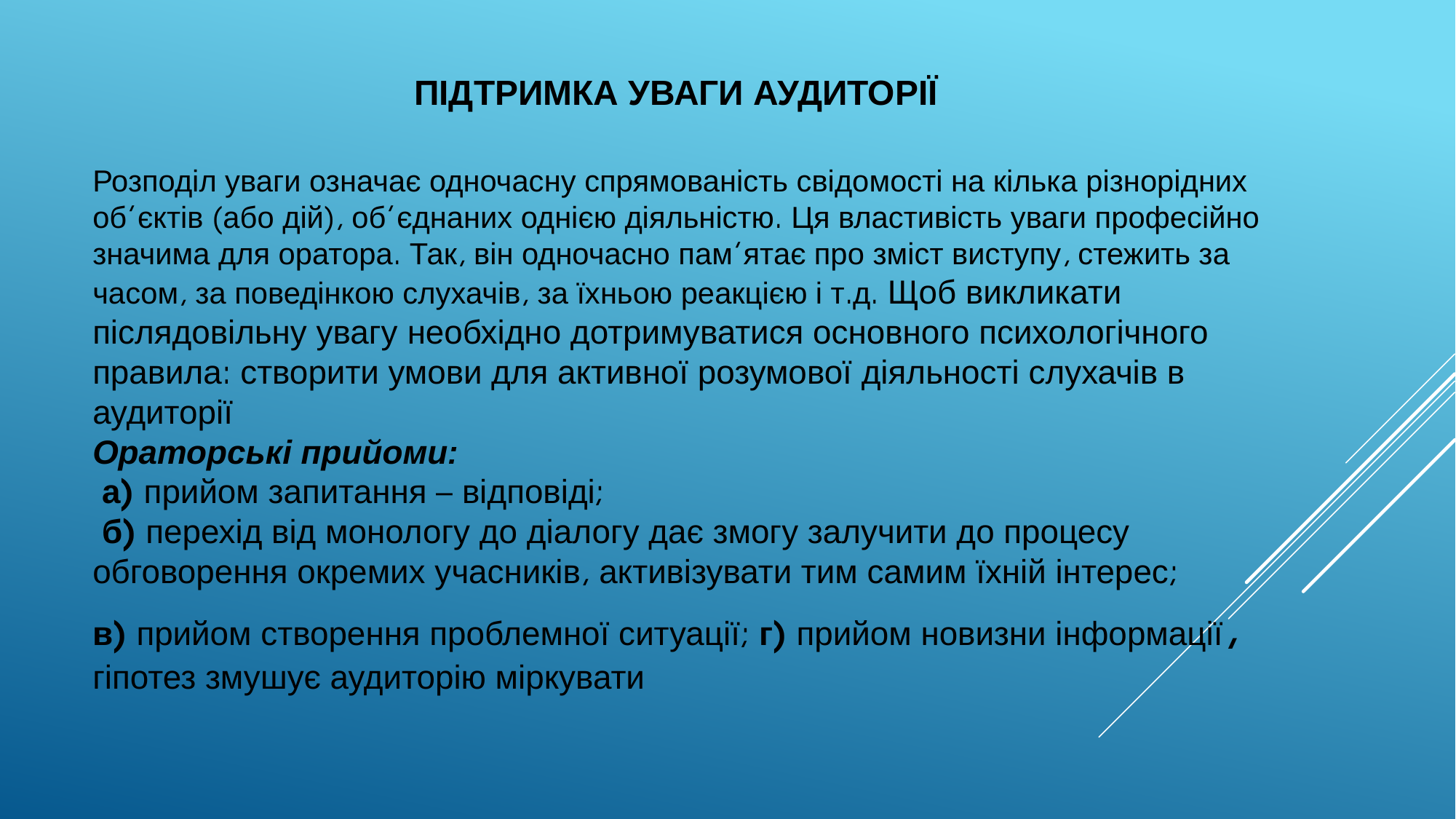

# Підтримка уваги аудиторії
Розподіл уваги означає одночасну спрямованість свідомості на кілька різнорідних об’єктів (або дій), об’єднаних однією діяльністю. Ця властивість уваги професійно значима для оратора. Так, він одночасно пам’ятає про зміст виступу, стежить за часом, за поведінкою слухачів, за їхньою реакцією і т.д. Щоб викликати післядовільну увагу необхідно дотримуватися основного психологічного правила: створити умови для активної розумової діяльності слухачів в аудиторії
Ораторські прийоми:
 а) прийом запитання – відповіді;
 б) перехід від монологу до діалогу дає змогу залучити до процесу обговорення окремих учасників, активізувати тим самим їхній інтерес;
в) прийом створення проблемної ситуації; г) прийом новизни інформації, гіпотез змушує аудиторію міркувати